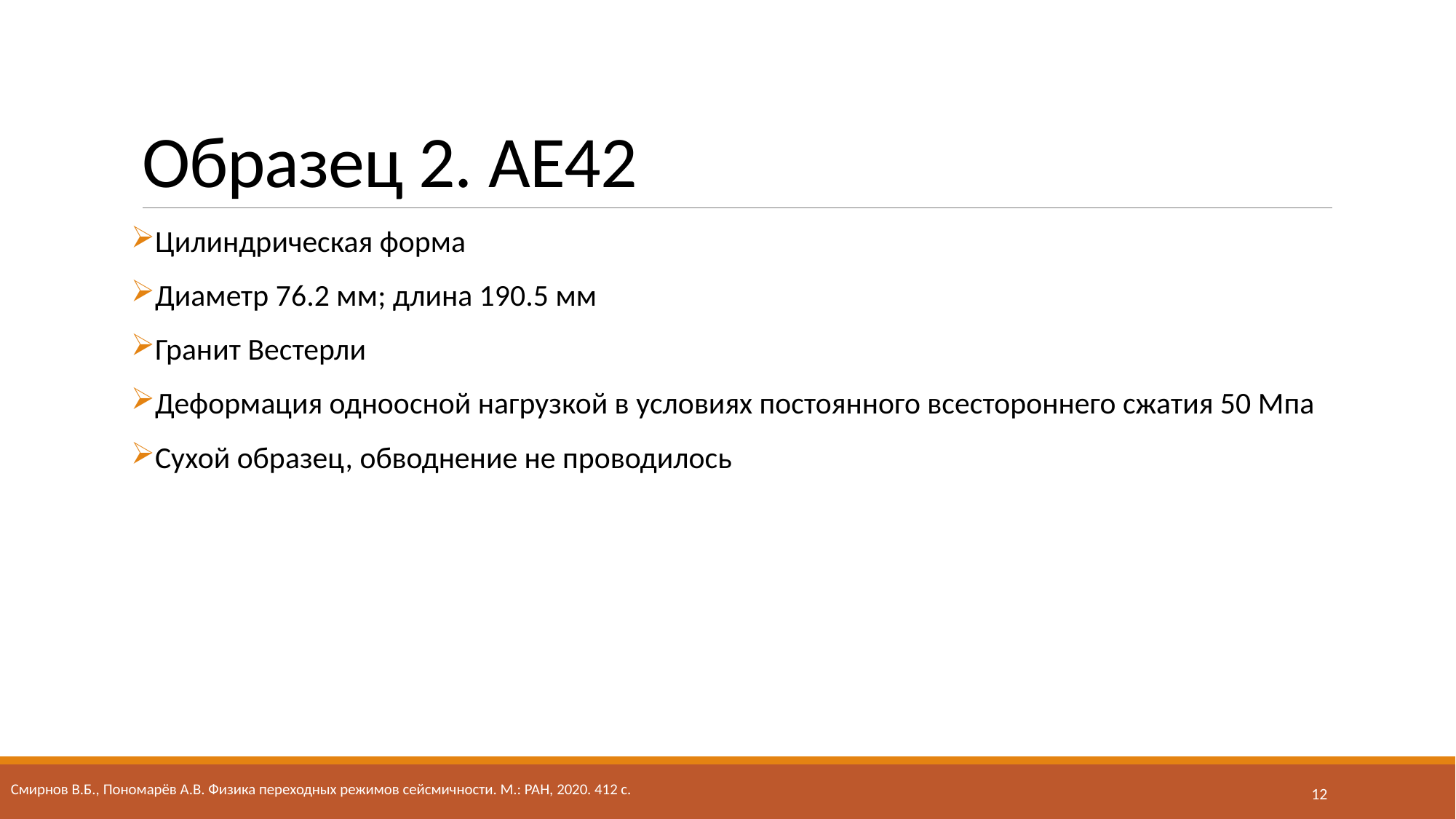

# Образец 2. AE42
Цилиндрическая форма
Диаметр 76.2 мм; длина 190.5 мм
Гранит Вестерли
Деформация одноосной нагрузкой в условиях постоянного всестороннего сжатия 50 Мпа
Сухой образец, обводнение не проводилось
12
Смирнов В.Б., Пономарёв А.В. Физика переходных режимов сейсмичности. М.: РАН, 2020. 412 с.